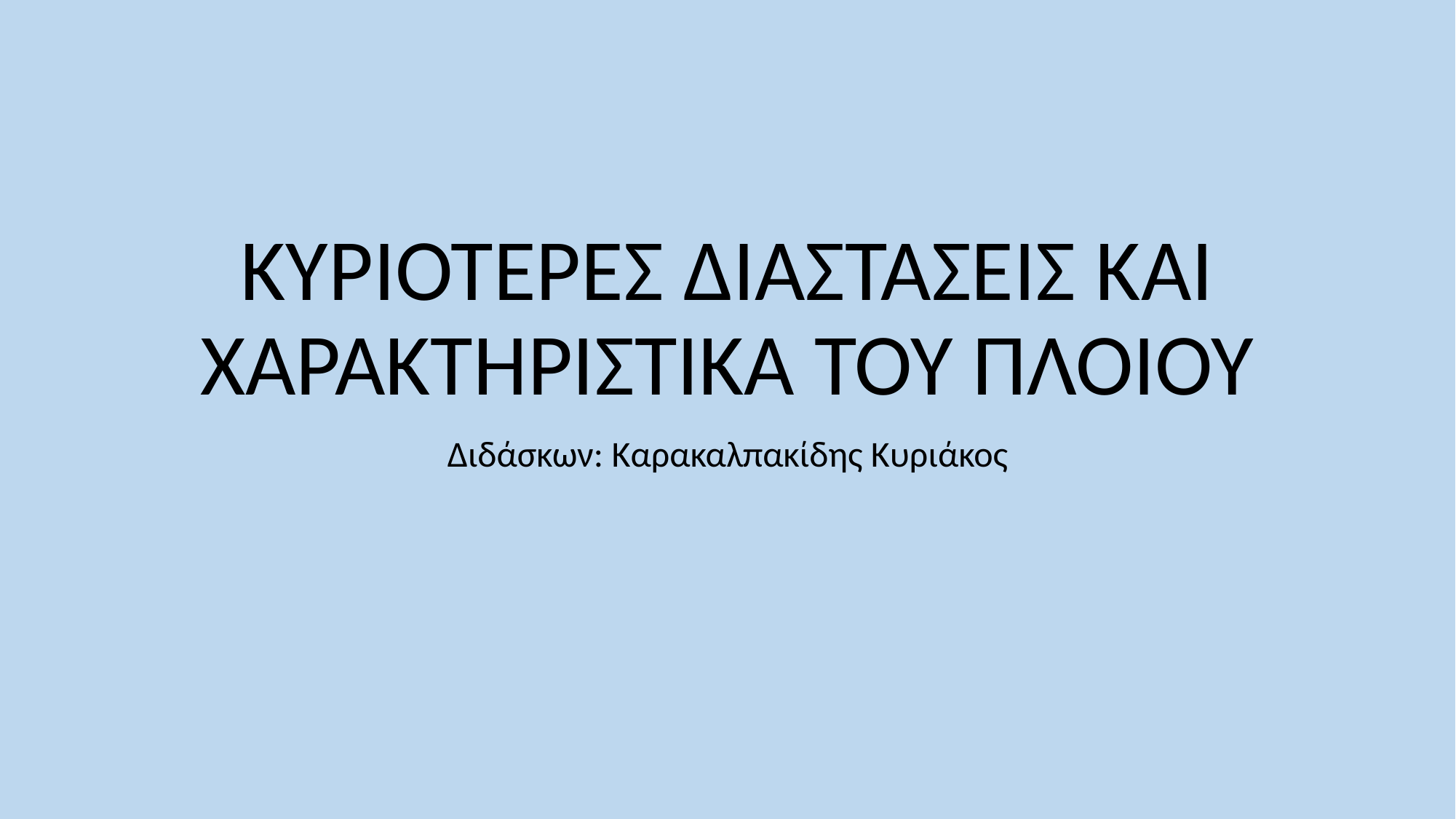

# ΚΥΡΙΟΤΕΡΕΣ ΔΙΑΣΤΑΣΕΙΣ ΚΑΙ ΧΑΡΑΚΤΗΡΙΣΤΙΚΑ ΤΟΥ ΠΛΟΙΟΥ
Διδάσκων: Καρακαλπακίδης Κυριάκος